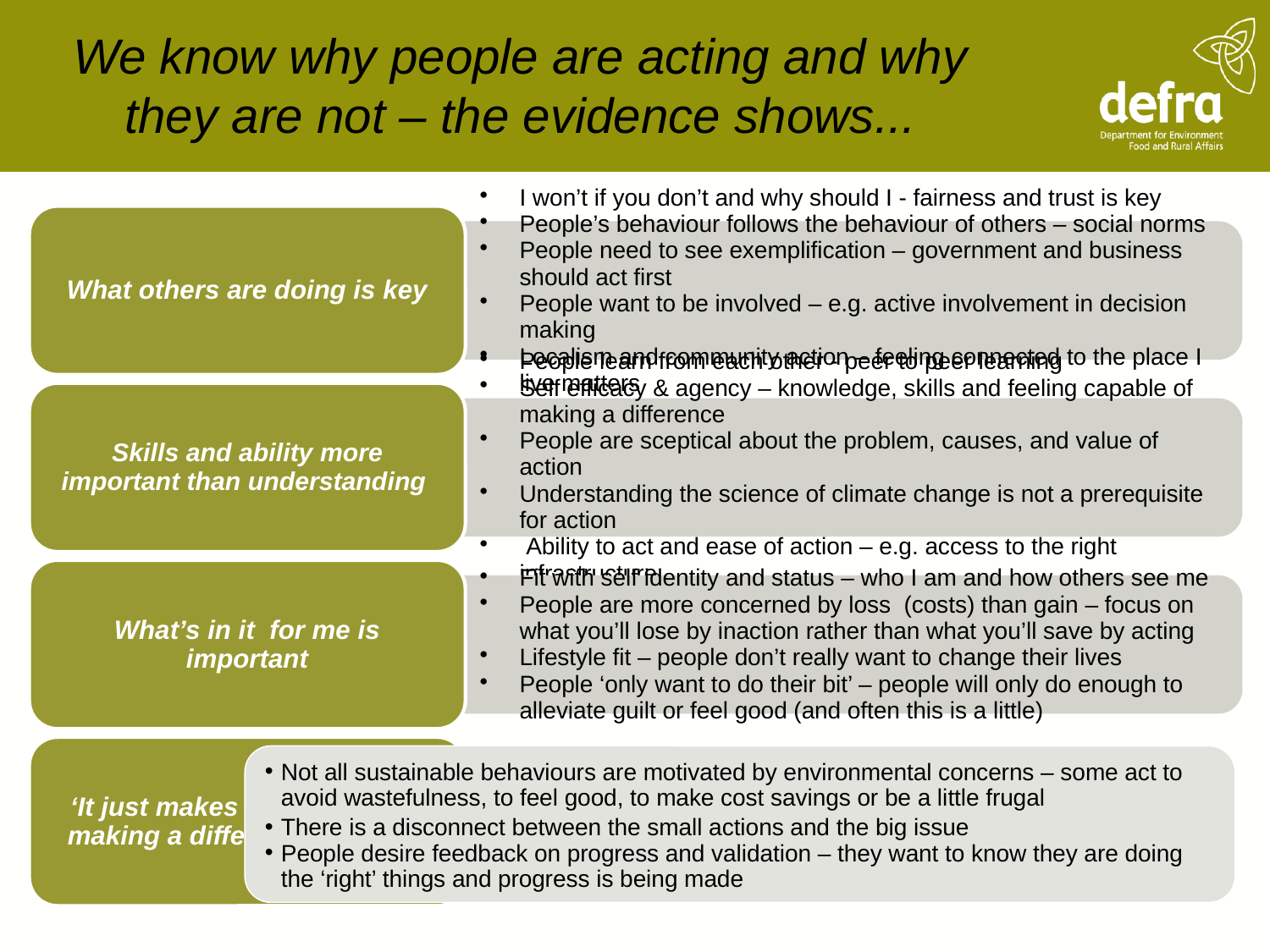

# We know why people are acting and why they are not – the evidence shows...
What others are doing is key
Skills and ability more important than understanding
What’s in it  for me is important
Fit with self identity and status – who I am and how others see me
People’s behaviour follows the behaviour of others – social norms
People need to see exemplification – government and business should act first
People want to be involved – e.g. active involvement in decision making
I won’t if you don’t and why should I - fairness and trust is key
People are more concerned by loss  (costs) than gain – focus on what you’ll lose by inaction rather than what you’ll save by acting
Lifestyle fit – people don’t really want to change their lives
People ‘only want to do their bit’ – people will only do enough to alleviate guilt or feel good (and often this is a little)
People are sceptical about the problem, causes, and value of action
 Ability to act and ease of action – e.g. access to the right infrastructure
Understanding the science of climate change is not a prerequisite for action
Not all sustainable behaviours are motivated by environmental concerns – some act to avoid wastefulness, to feel good, to make cost savings or be a little frugal
There is a disconnect between the small actions and the big issue
People desire feedback on progress and validation – they want to know they are doing the ‘right’ things and progress is being made